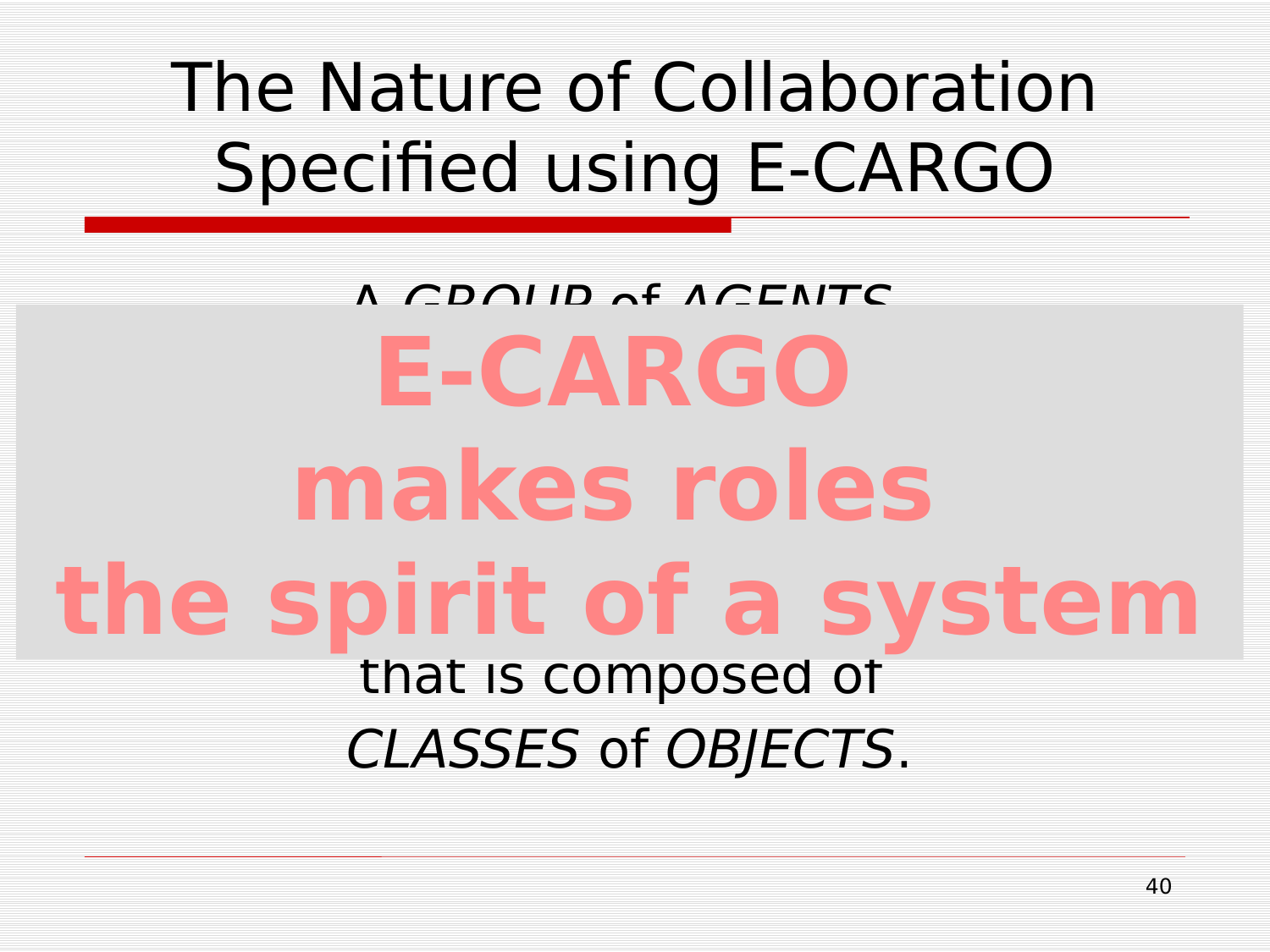

# The Nature of Collaboration Specified using E-CARGO
A GROUP of AGENTS
play different
ROLES
by sharing the
 ENVIRONMENT
that is composed of
CLASSES of OBJECTS.
E-CARGO
makes roles
the spirit of a system

40